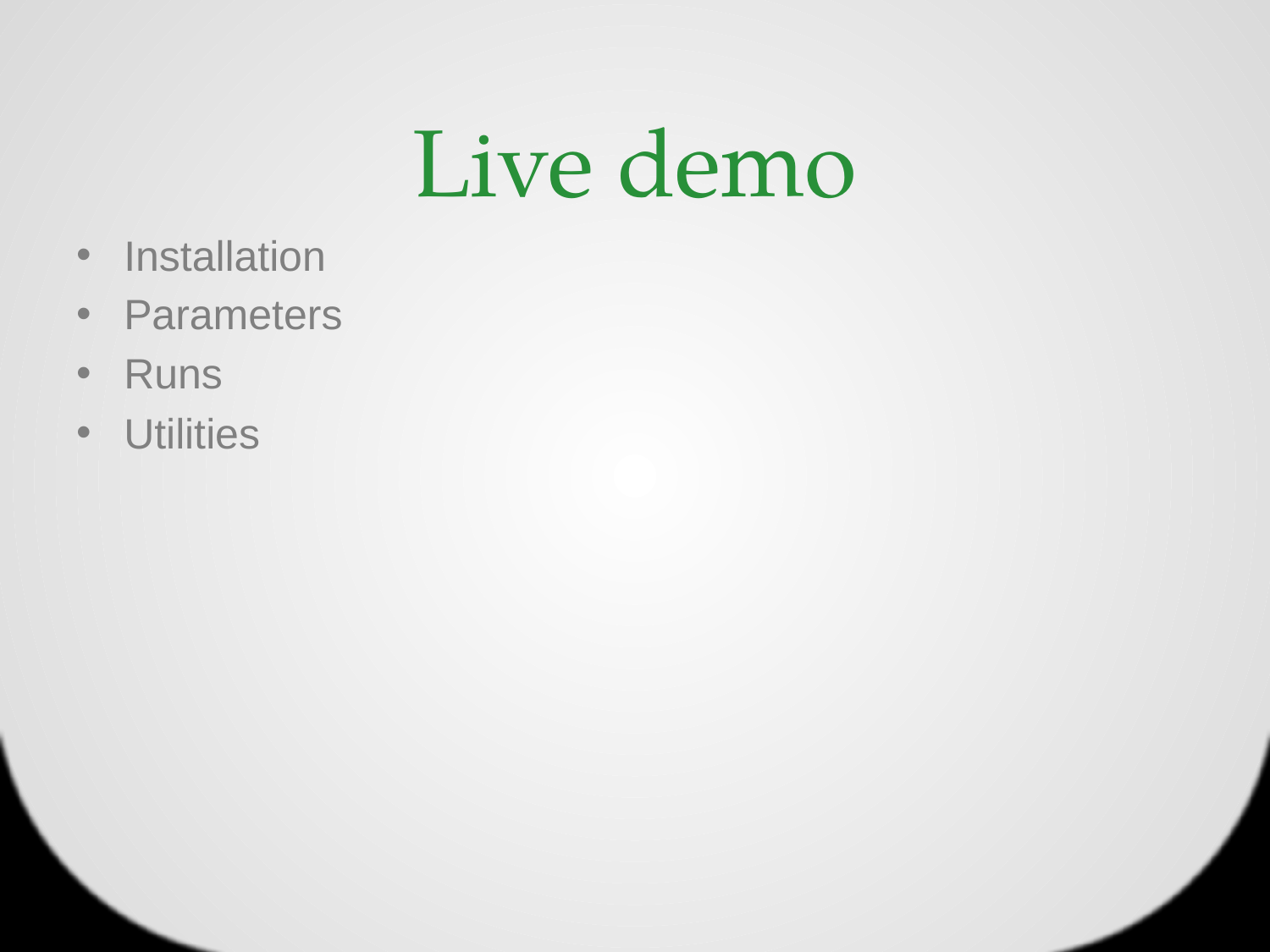

# Live demo
Installation
Parameters
Runs
Utilities